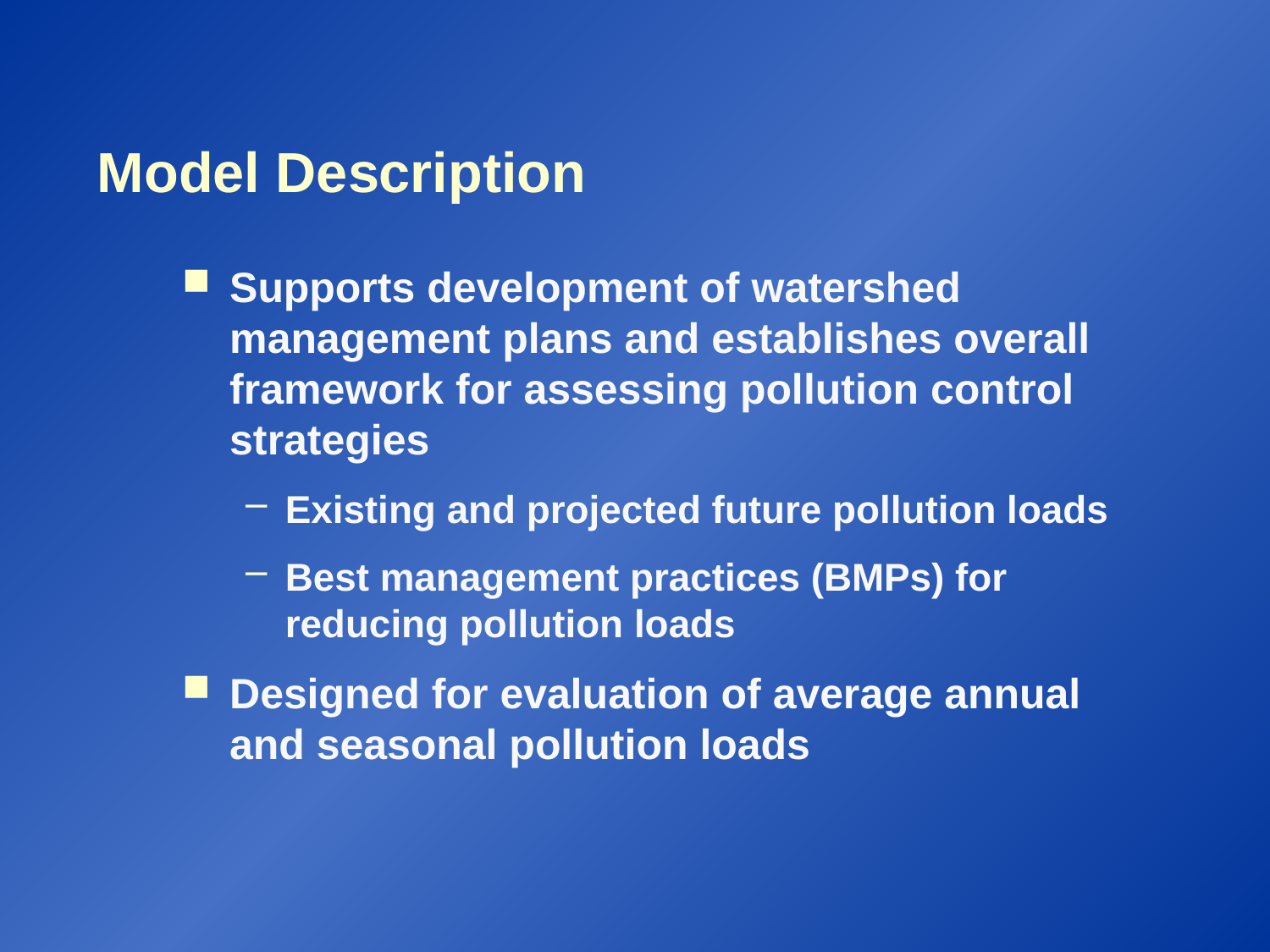

# Model Description
Supports development of watershed management plans and establishes overall framework for assessing pollution control strategies
Existing and projected future pollution loads
Best management practices (BMPs) for reducing pollution loads
Designed for evaluation of average annual and seasonal pollution loads